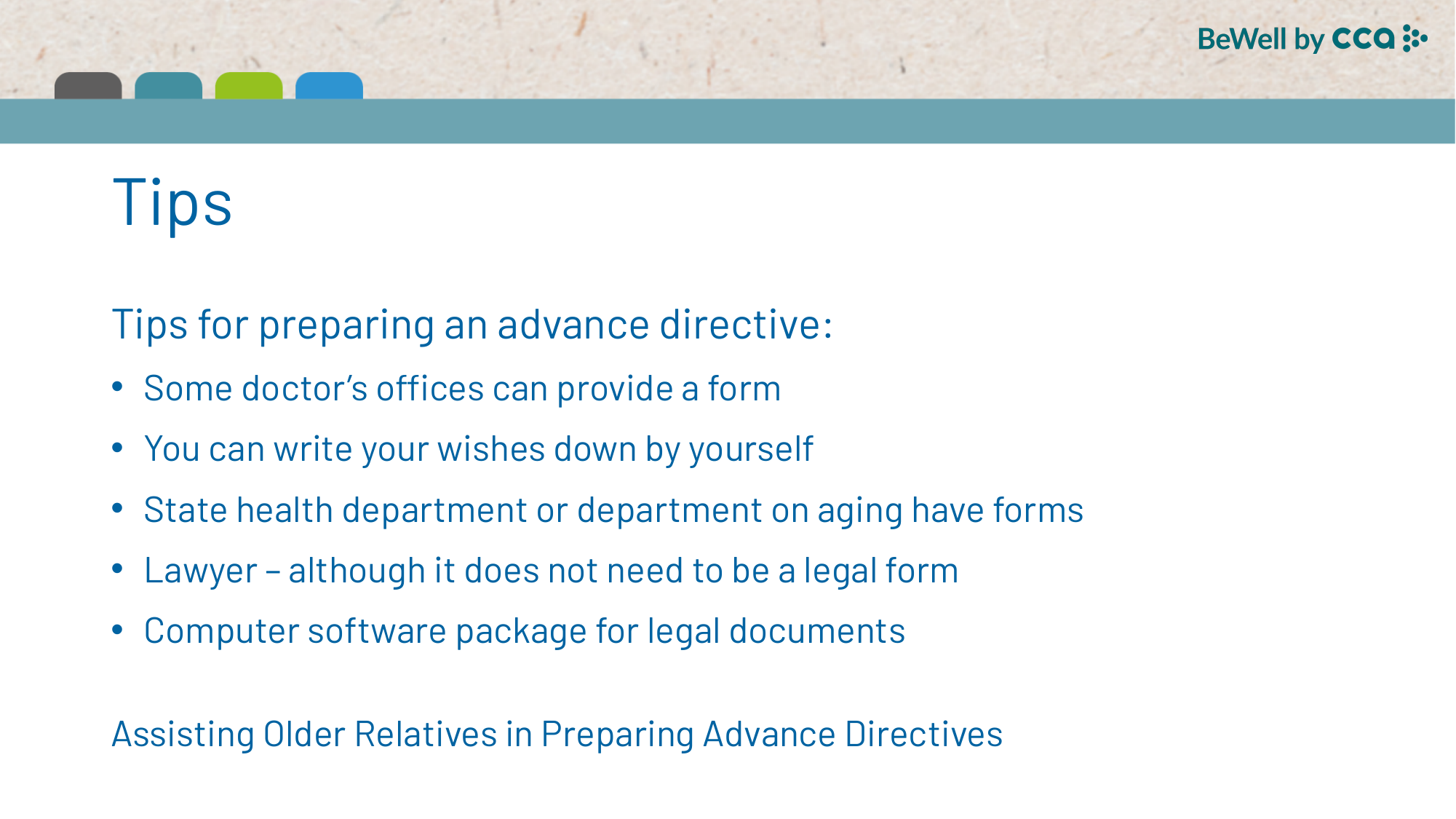

# Tips
Tips for preparing an advance directive:
Some doctor’s offices can provide a form
You can write your wishes down by yourself
State health department or department on aging have forms
Lawyer – although it does not need to be a legal form
Computer software package for legal documents
Assisting Older Relatives in Preparing Advance Directives